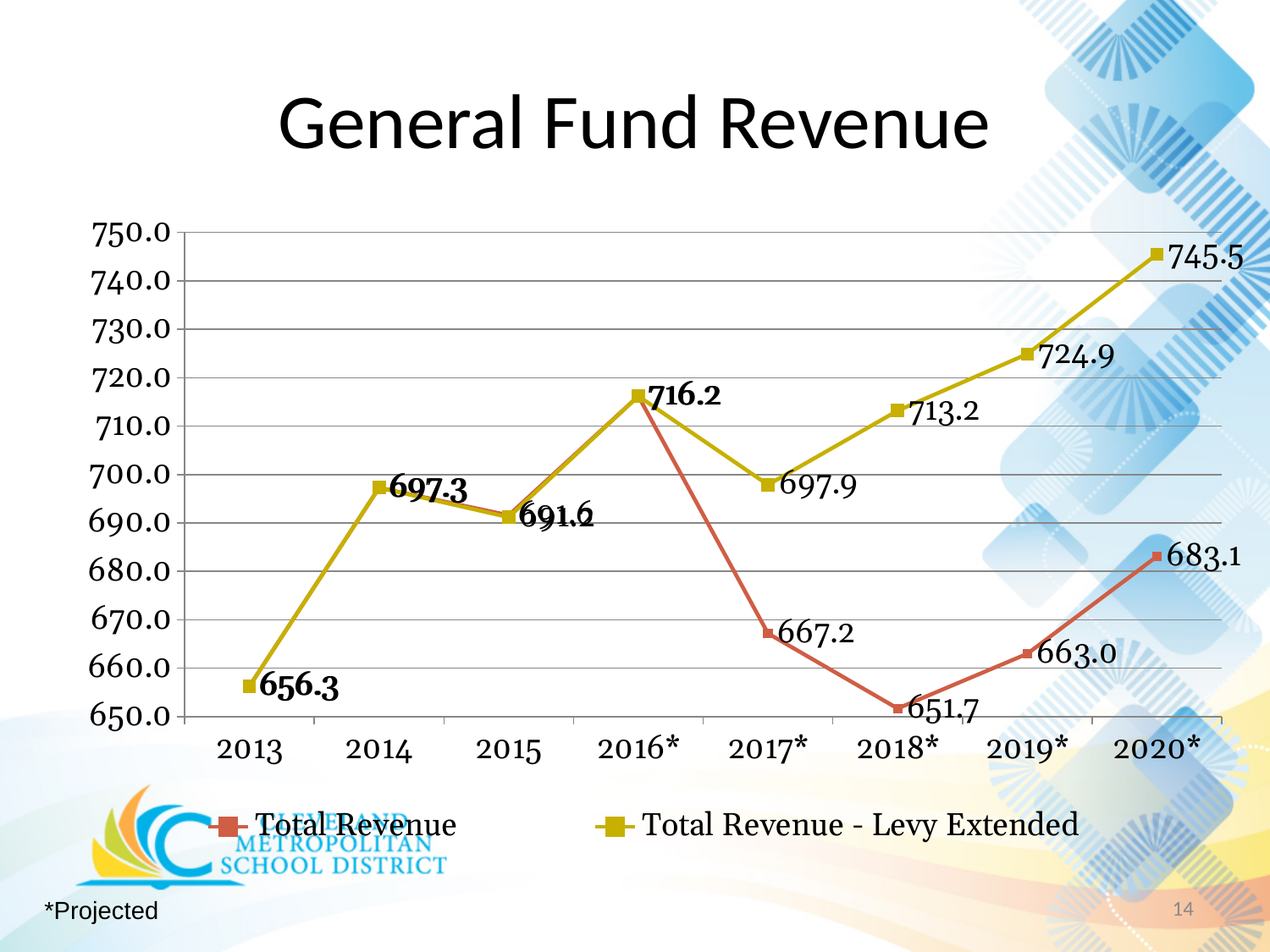

# General Fund Revenue

### Chart

| Category | Total Revenue | Total Revenue - Levy Extended |
|---|---|---|
| 2013 | 656.3 | 656.3 |
| 2014 | 697.3 | 697.3 |
| 2015 | 691.6 | 691.2 |
| 2016* | 716.2 | 716.2 |
| 2017* | 667.2 | 697.9000000000001 |
| 2018* | 651.7 | 713.2 |
| 2019* | 663.0 | 724.9 |
| 2020* | 683.1 | 745.5 |
14
*Projected